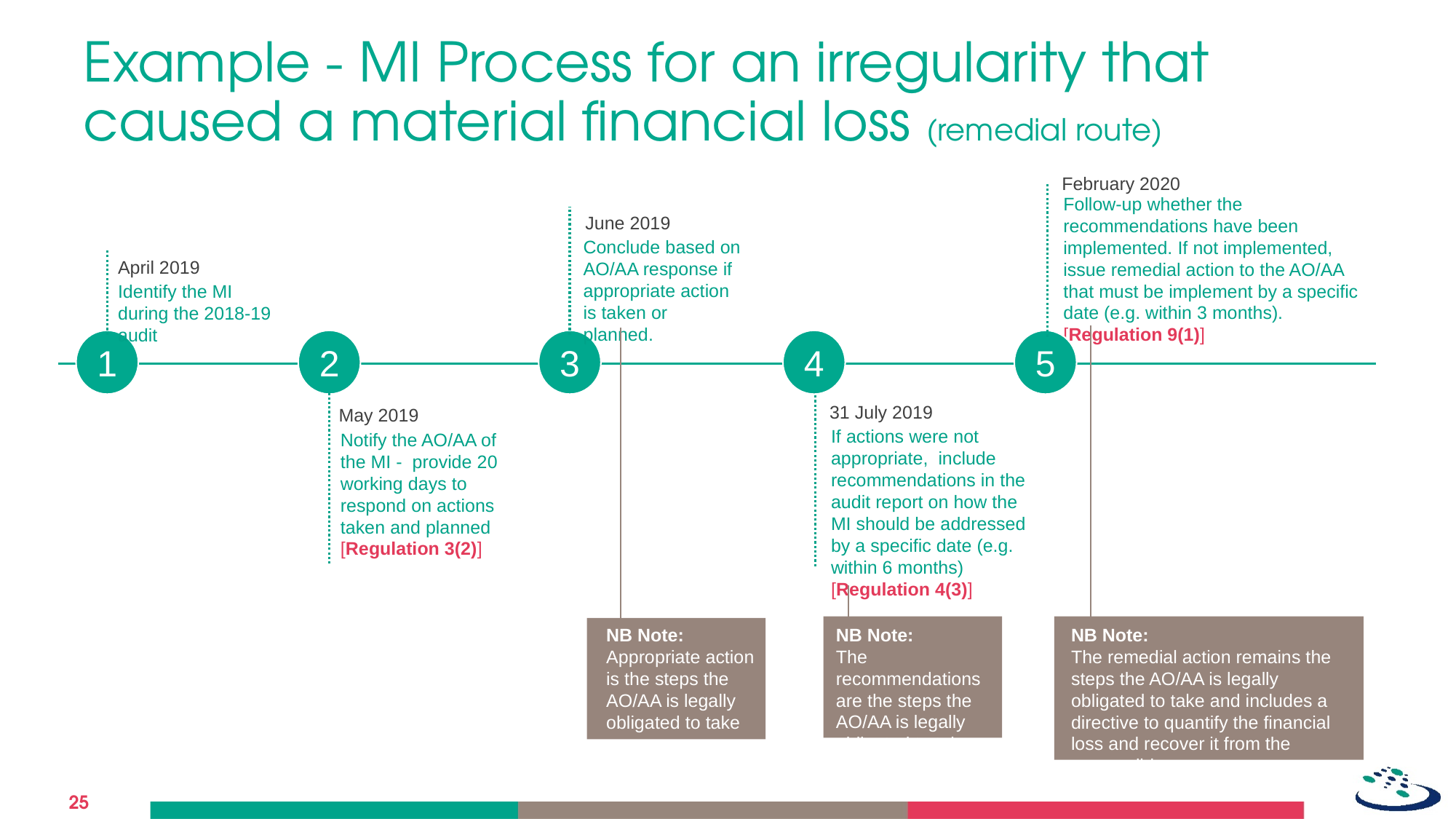

# Example - MI Process for an irregularity that caused a material financial loss (remedial route)
February 2020
Follow-up whether the recommendations have been implemented. If not implemented, issue remedial action to the AO/AA that must be implement by a specific date (e.g. within 3 months). [Regulation 9(1)]
June 2019
Conclude based on AO/AA response if appropriate action is taken or planned.
April 2019
Identify the MI during the 2018-19 audit
1
2
3
4
5
31 July 2019
May 2019
Notify the AO/AA of the MI -  provide 20 working days to respond on actions taken and planned [Regulation 3(2)]
If actions were not appropriate,  include recommendations in the audit report on how the MI should be addressed by a specific date (e.g. within 6 months) [Regulation 4(3)]

NB Note:
Appropriate action is the steps the AO/AA is legally obligated to take
NB Note:
The recommendations are the steps the AO/AA is legally obligated to take
NB Note:
The remedial action remains the steps the AO/AA is legally obligated to take and includes a directive to quantify the financial loss and recover it from the responsible person

25